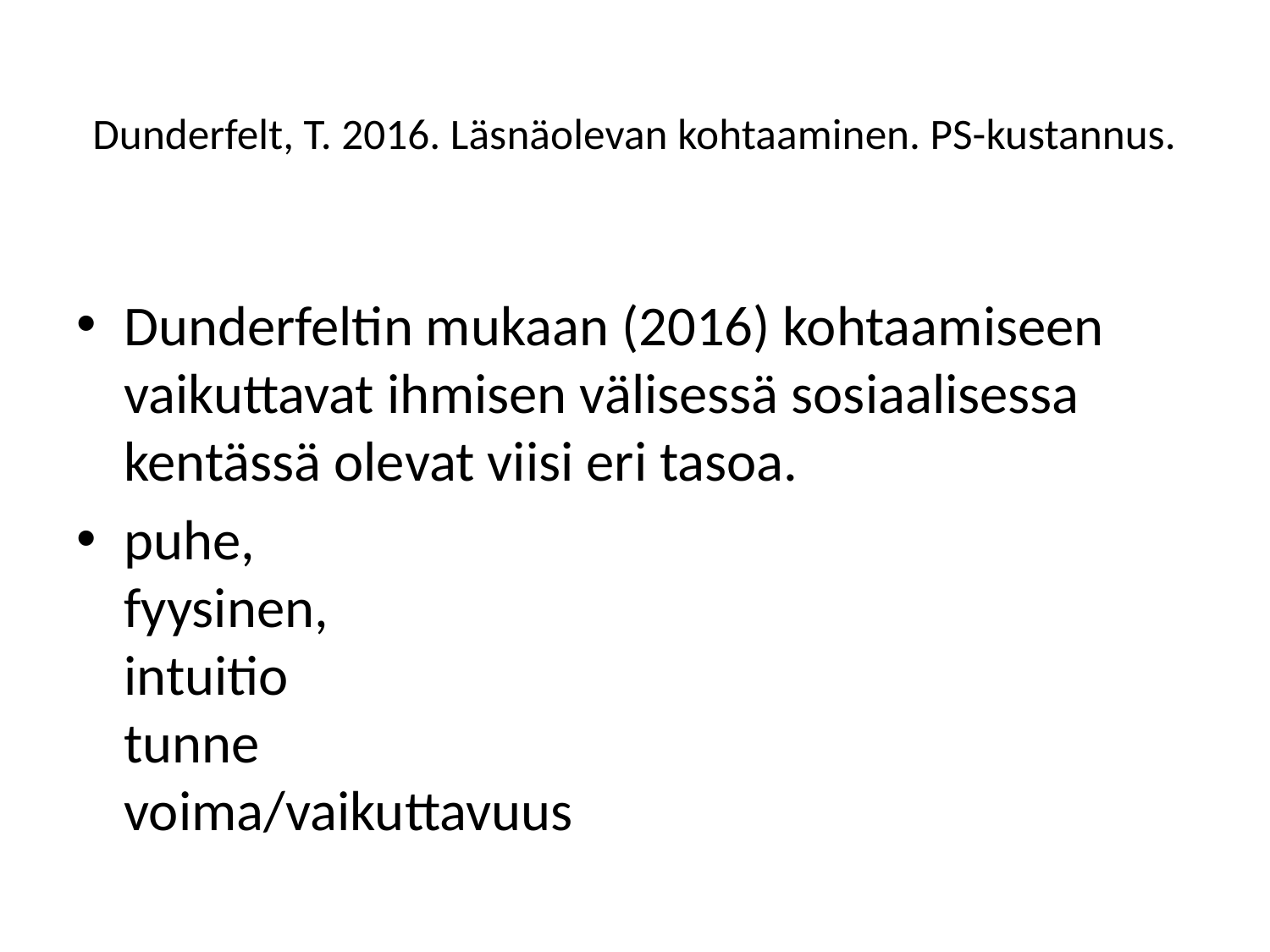

# Dunderfelt, T. 2016. Läsnäolevan kohtaaminen. PS-kustannus.
Dunderfeltin mukaan (2016) kohtaamiseen vaikuttavat ihmisen välisessä sosiaalisessa kentässä olevat viisi eri tasoa.
puhe,
fyysinen,
intuitio
tunne
voima/vaikuttavuus